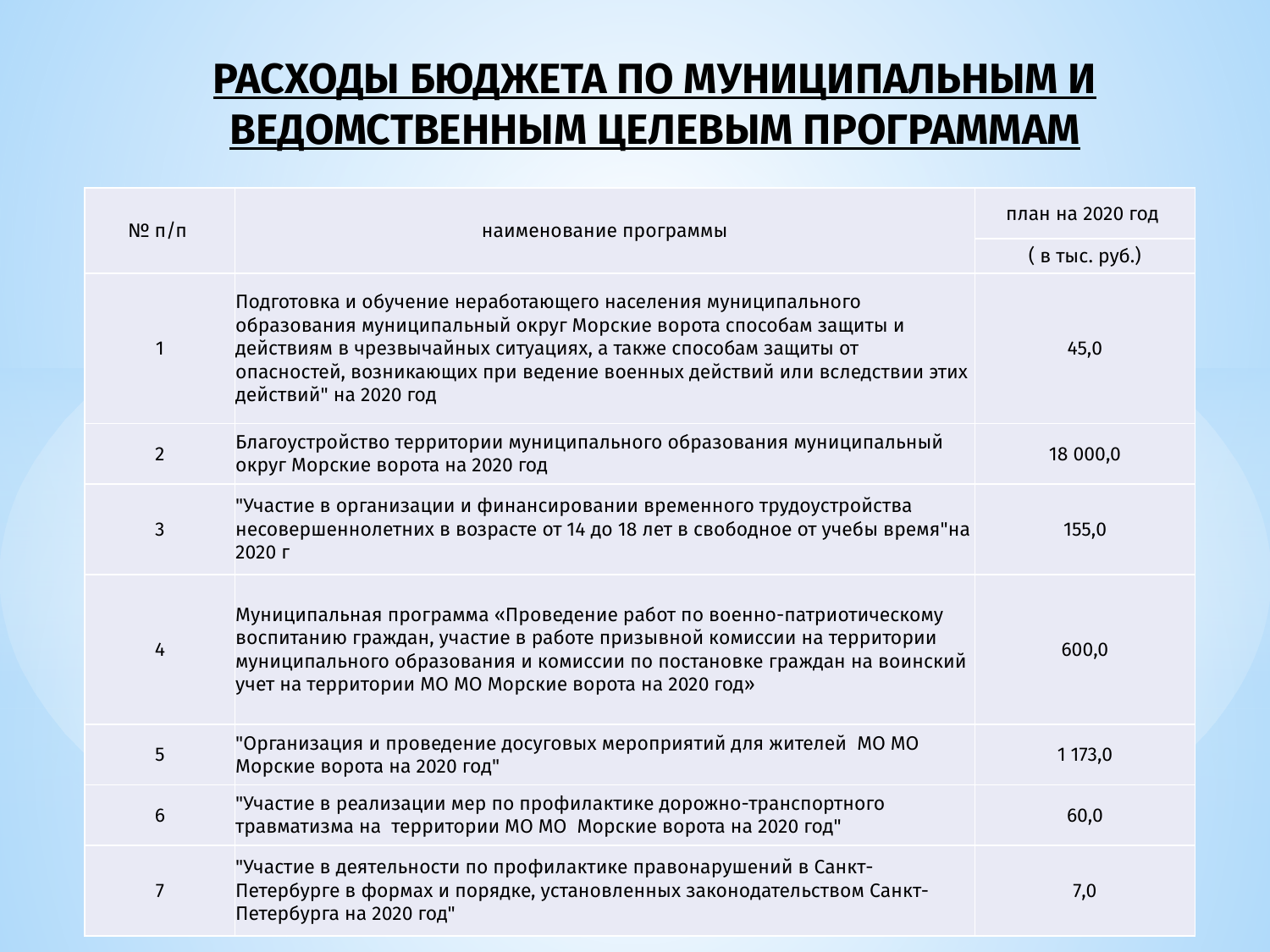

# РАСХОДЫ БЮДЖЕТА ПО МУНИЦИПАЛЬНЫМ И ВЕДОМСТВЕННЫМ ЦЕЛЕВЫМ ПРОГРАММАМ
| № п/п | наименование программы | план на 2020 год |
| --- | --- | --- |
|  |  | ( в тыс. руб.) |
| 1 | Подготовка и обучение неработающего населения муниципального образования муниципальный округ Морские ворота способам защиты и действиям в чрезвычайных ситуациях, а также способам защиты от опасностей, возникающих при ведение военных действий или вследствии этих действий" на 2020 год | 45,0 |
| 2 | Благоустройство территории муниципального образования муниципальный округ Морские ворота на 2020 год | 18 000,0 |
| 3 | "Участие в организации и финансировании временного трудоустройства несовершеннолетних в возрасте от 14 до 18 лет в свободное от учебы время"на 2020 г | 155,0 |
| 4 | Муниципальная программа «Проведение работ по военно-патриотическому воспитанию граждан, участие в работе призывной комиссии на территории муниципального образования и комиссии по постановке граждан на воинский учет на территории МО МО Морские ворота на 2020 год» | 600,0 |
| 5 | "Организация и проведение досуговых мероприятий для жителей МО МО Морские ворота на 2020 год" | 1 173,0 |
| 6 | "Участие в реализации мер по профилактике дорожно-транспортного травматизма на территории МО МО Морские ворота на 2020 год" | 60,0 |
| 7 | "Участие в деятельности по профилактике правонарушений в Санкт-Петербурге в формах и порядке, установленных законодательством Санкт-Петербурга на 2020 год" | 7,0 |